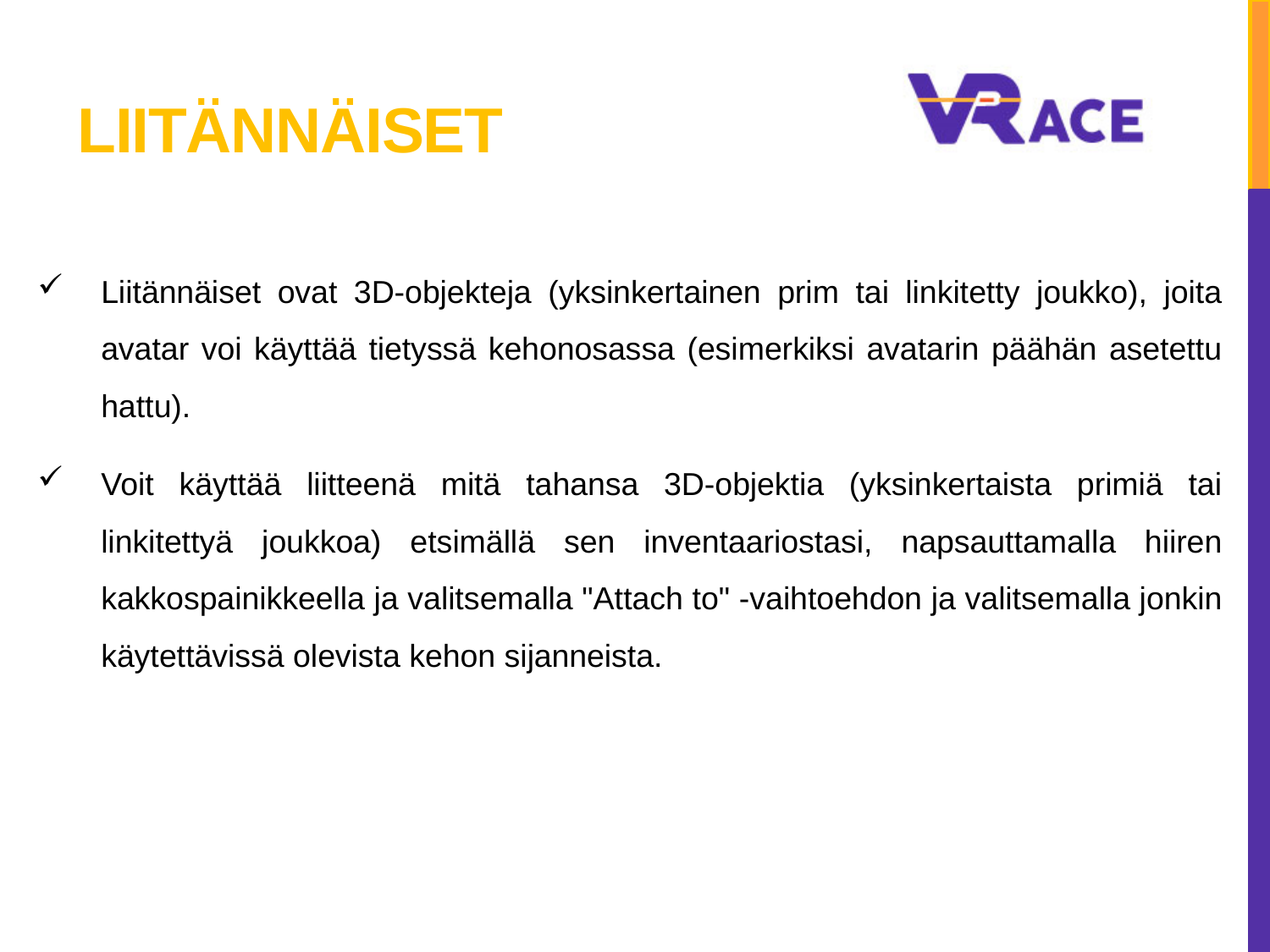

# LIITÄNNÄISET
Liitännäiset ovat 3D-objekteja (yksinkertainen prim tai linkitetty joukko), joita avatar voi käyttää tietyssä kehonosassa (esimerkiksi avatarin päähän asetettu hattu).
Voit käyttää liitteenä mitä tahansa 3D-objektia (yksinkertaista primiä tai linkitettyä joukkoa) etsimällä sen inventaariostasi, napsauttamalla hiiren kakkospainikkeella ja valitsemalla "Attach to" -vaihtoehdon ja valitsemalla jonkin käytettävissä olevista kehon sijanneista.